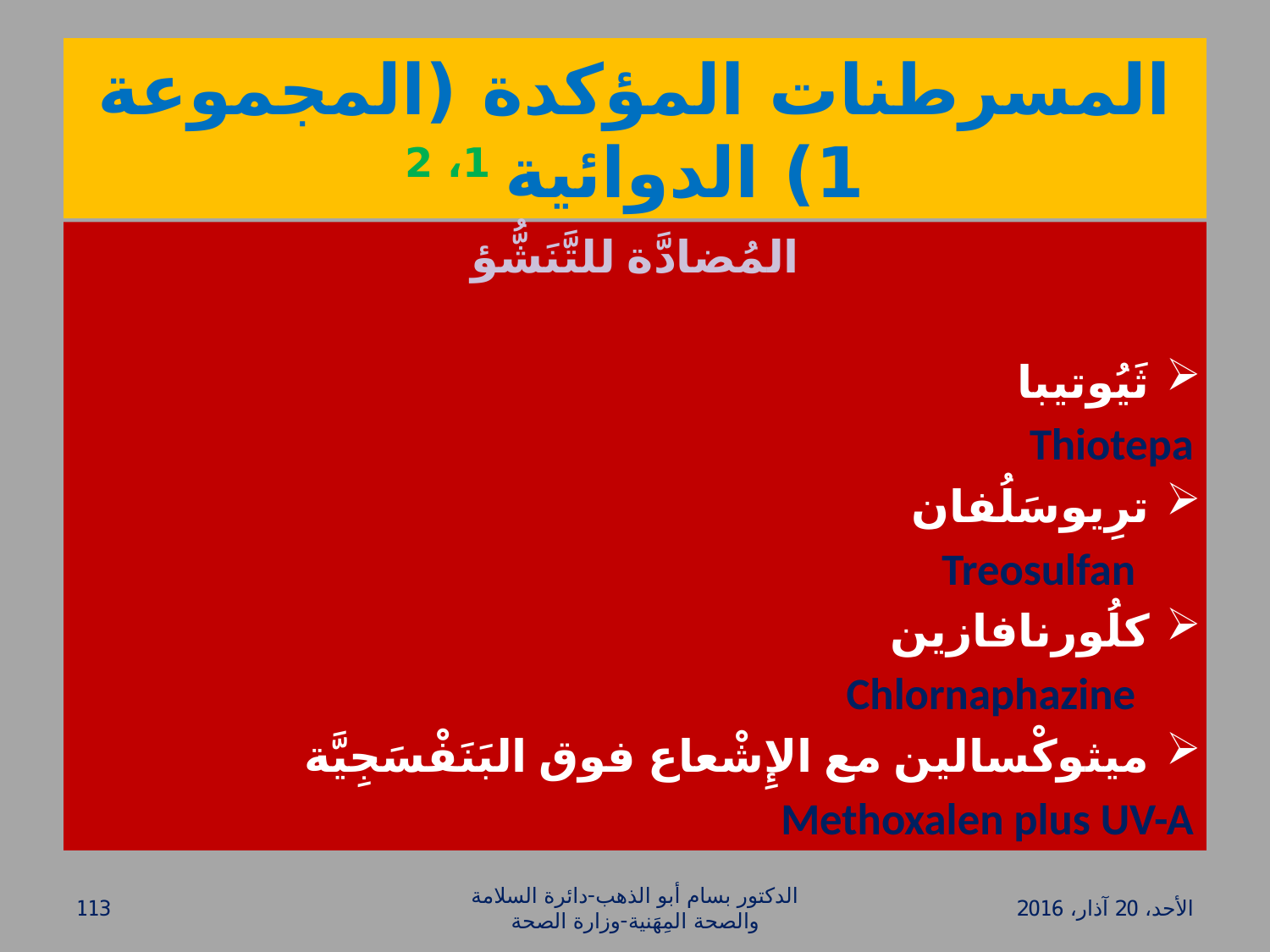

# المسرطنات المؤكدة (المجموعة 1) الدوائية 1، 2
المُضادَّة للتَّنَشُّؤ

ثَيُوتيبا
Thiotepa
ترِيوسَلُفان
     Treosulfan
كلُورنافازين
     Chlornaphazine
ميثوكْسالين مع الإِشْعاع فوق البَنَفْسَجِيَّة
Methoxalen plus UV-A
113
الدكتور بسام أبو الذهب-دائرة السلامة والصحة المِهَنية-وزارة الصحة
الأحد، 20 آذار، 2016